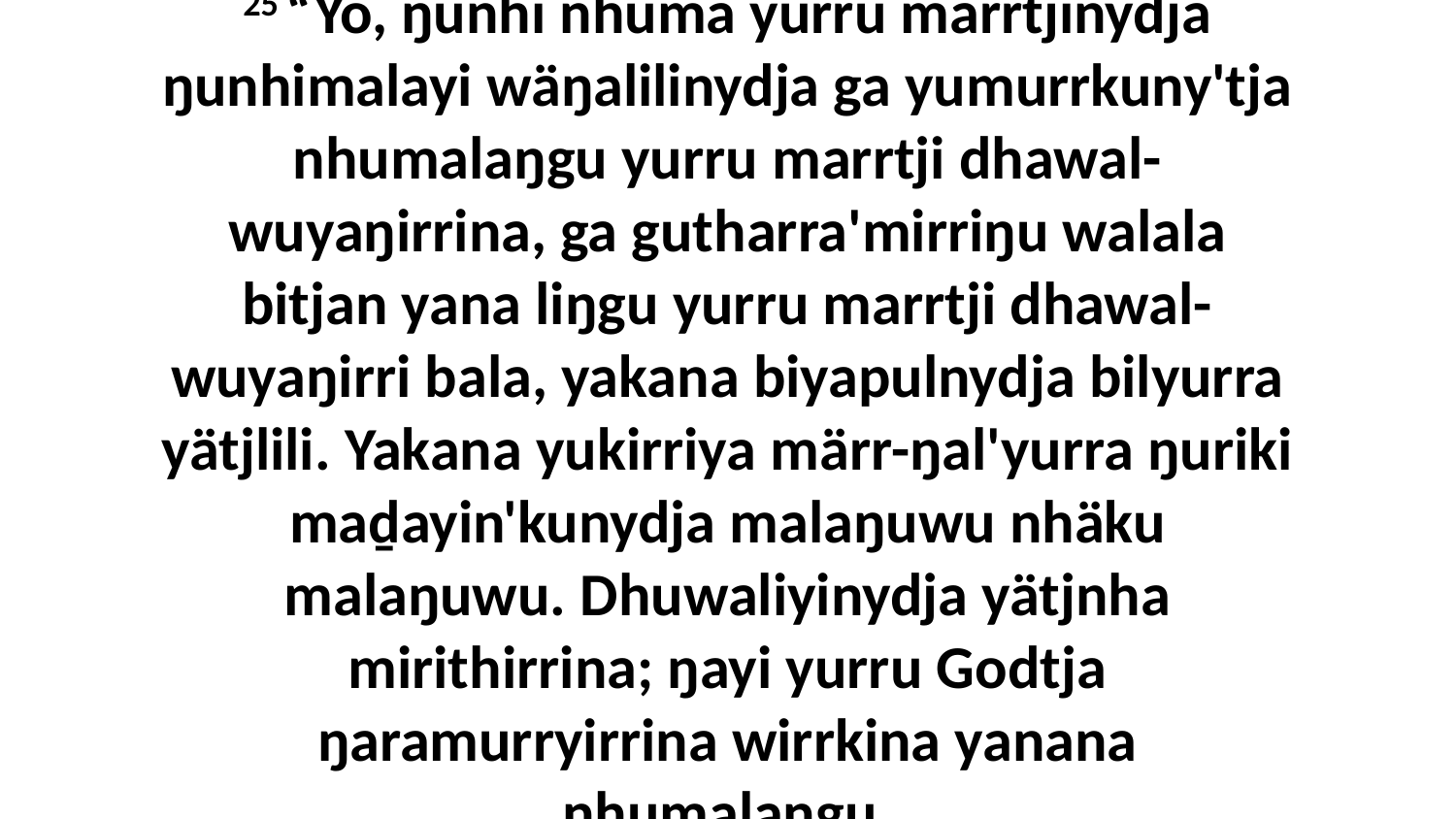

25 “Yo, ŋunhi nhuma yurru marrtjinydja ŋunhimalayi wäŋalilinydja ga yumurrkuny'tja nhumalaŋgu yurru marrtji dhawal-wuyaŋirrina, ga gutharra'mirriŋu walala bitjan yana liŋgu yurru marrtji dhawal-wuyaŋirri bala, yakana biyapulnydja bilyurra yätjlili. Yakana yukirriya märr-ŋal'yurra ŋuriki maḏayin'kunydja malaŋuwu nhäku malaŋuwu. Dhuwaliyinydja yätjnha mirithirrina; ŋayi yurru Godtja ŋaramurryirrina wirrkina yanana nhumalaŋgu.